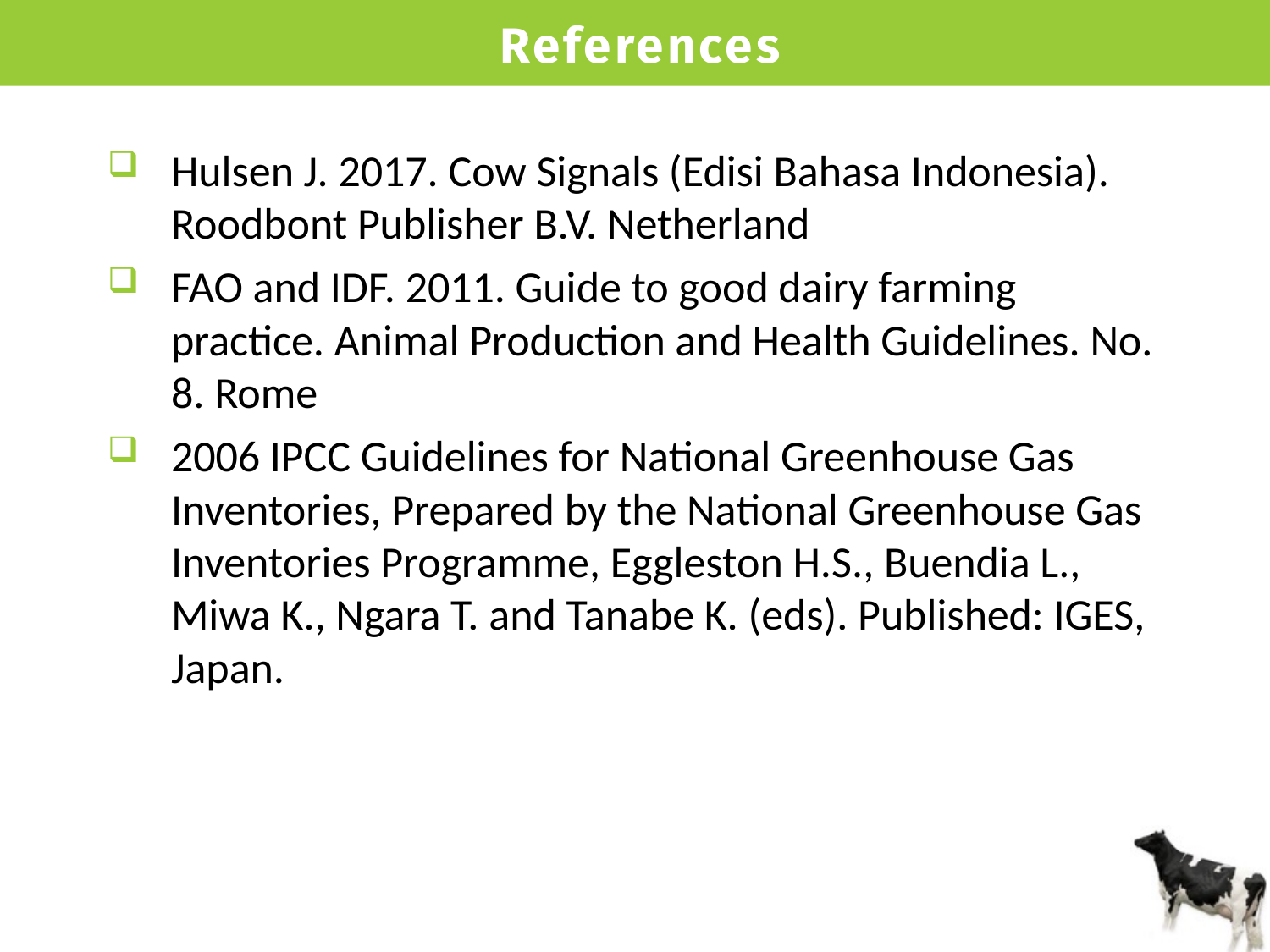

# References
Hulsen J. 2017. Cow Signals (Edisi Bahasa Indonesia). Roodbont Publisher B.V. Netherland
FAO and IDF. 2011. Guide to good dairy farming practice. Animal Production and Health Guidelines. No. 8. Rome
2006 IPCC Guidelines for National Greenhouse Gas Inventories, Prepared by the National Greenhouse Gas Inventories Programme, Eggleston H.S., Buendia L., Miwa K., Ngara T. and Tanabe K. (eds). Published: IGES, Japan.